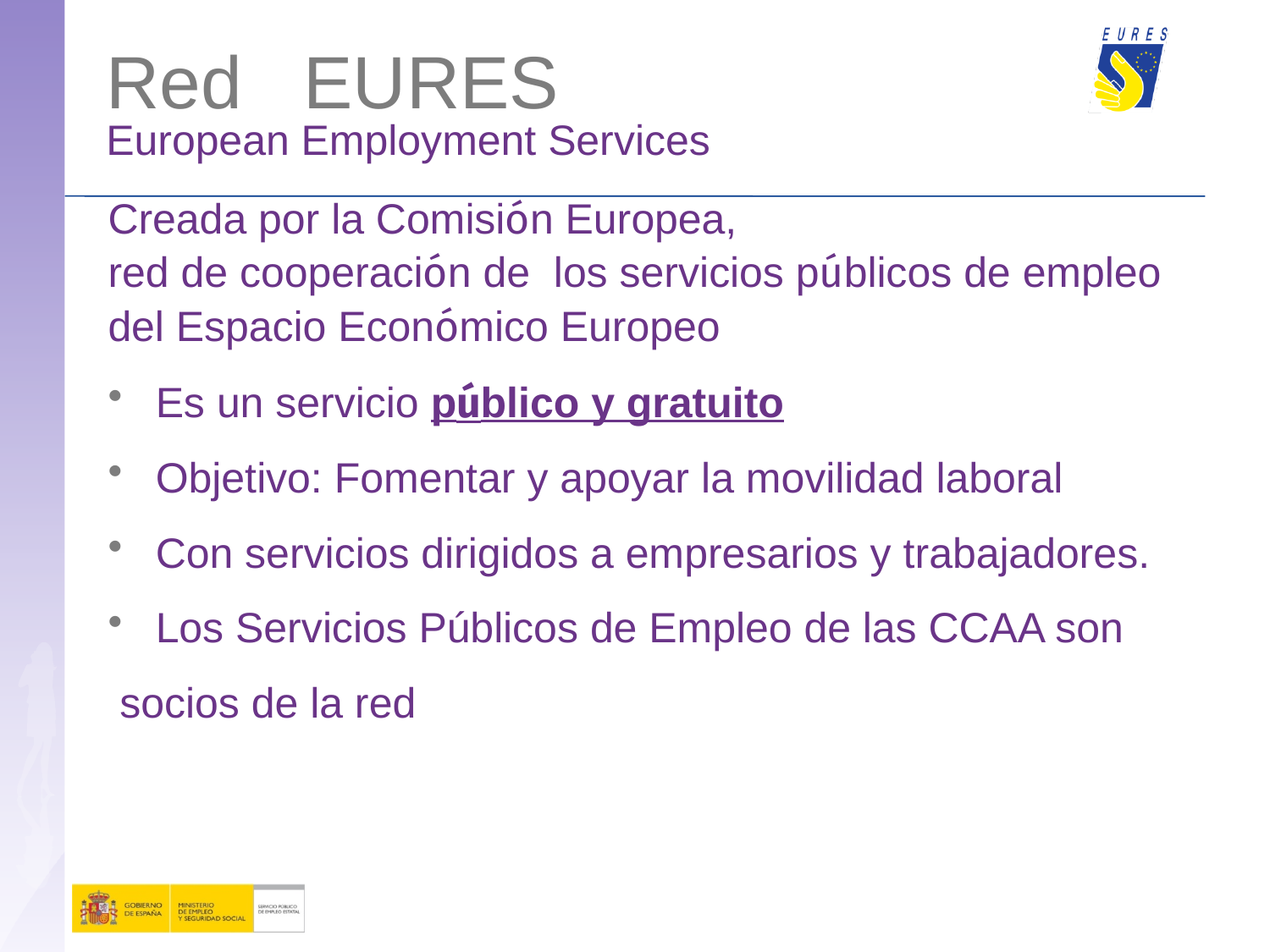

# Red   EURES European Employment Services
Creada por la Comisión Europea,
red de cooperación de  los servicios públicos de empleo
del Espacio Económico Europeo
Es un servicio público y gratuito
Objetivo: Fomentar y apoyar la movilidad laboral
Con servicios dirigidos a empresarios y trabajadores.
Los Servicios Públicos de Empleo de las CCAA son
 socios de la red